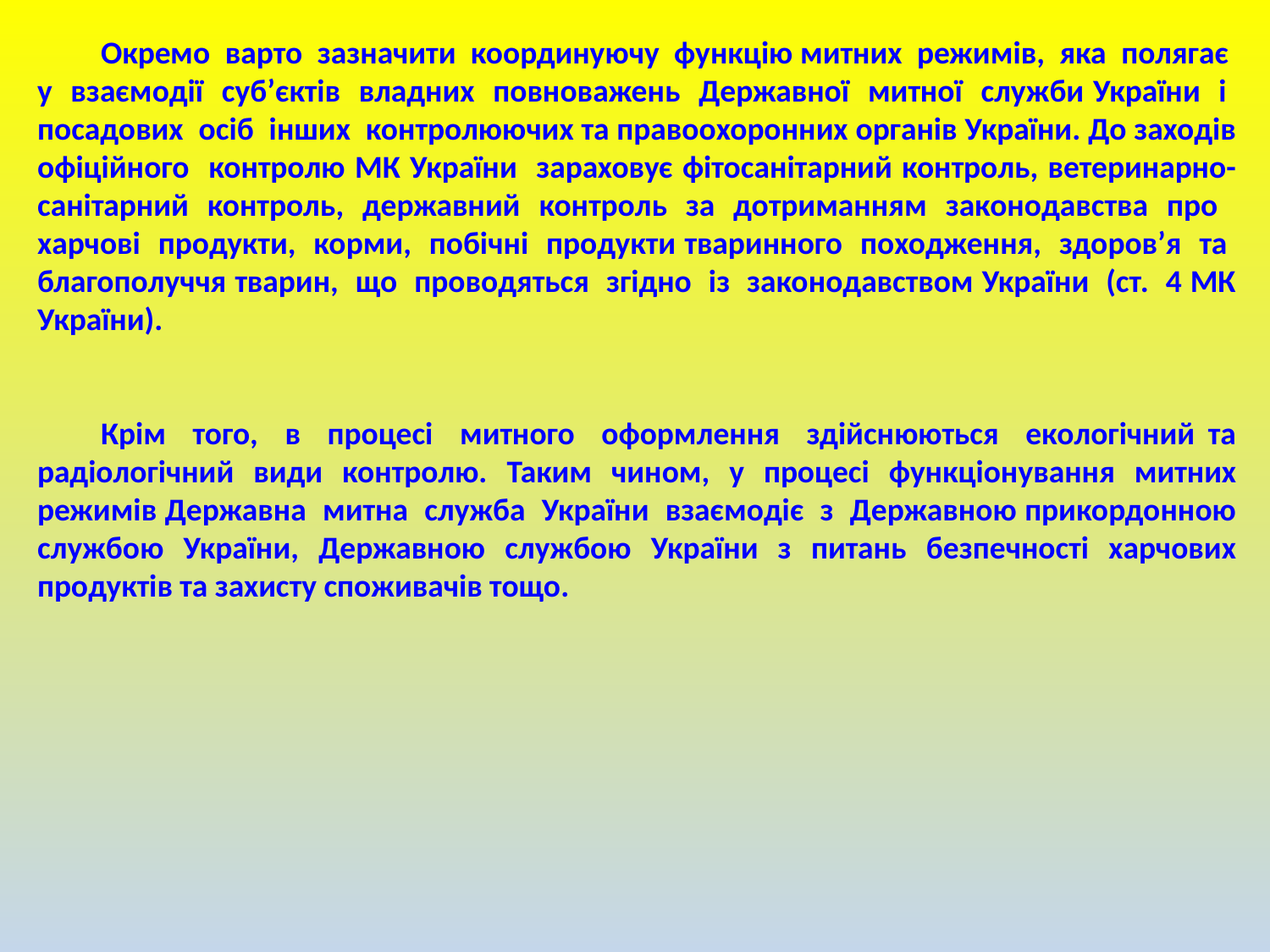

Окремо  варто  зазначити  координуючу  функцію митних  режимів,  яка  полягає  у  взаємодії  суб’єктів  владних  повноважень  Державної  митної  служби України  і  посадових  осіб  інших  контролюючих та правоохоронних органів України. До заходів офіційного  контролю МК України  зараховує фітосанітарний контроль, ветеринарно-санітарний контроль, державний контроль за дотриманням законодавства про  харчові  продукти,  корми,  побічні  продукти тваринного  походження,  здоров’я  та  благополуччя тварин,  що  проводяться  згідно  із  законодавством України  (ст.  4 МК України).

Крім  того,  в  процесі  митного  оформлення  здійснюються  екологічний та радіологічний види контролю. Таким чином, у процесі функціонування митних режимів Державна  митна  служба  України  взаємодіє  з  Державною прикордонною службою України, Державною службою України з питань безпечності харчових продуктів та захисту споживачів тощо.